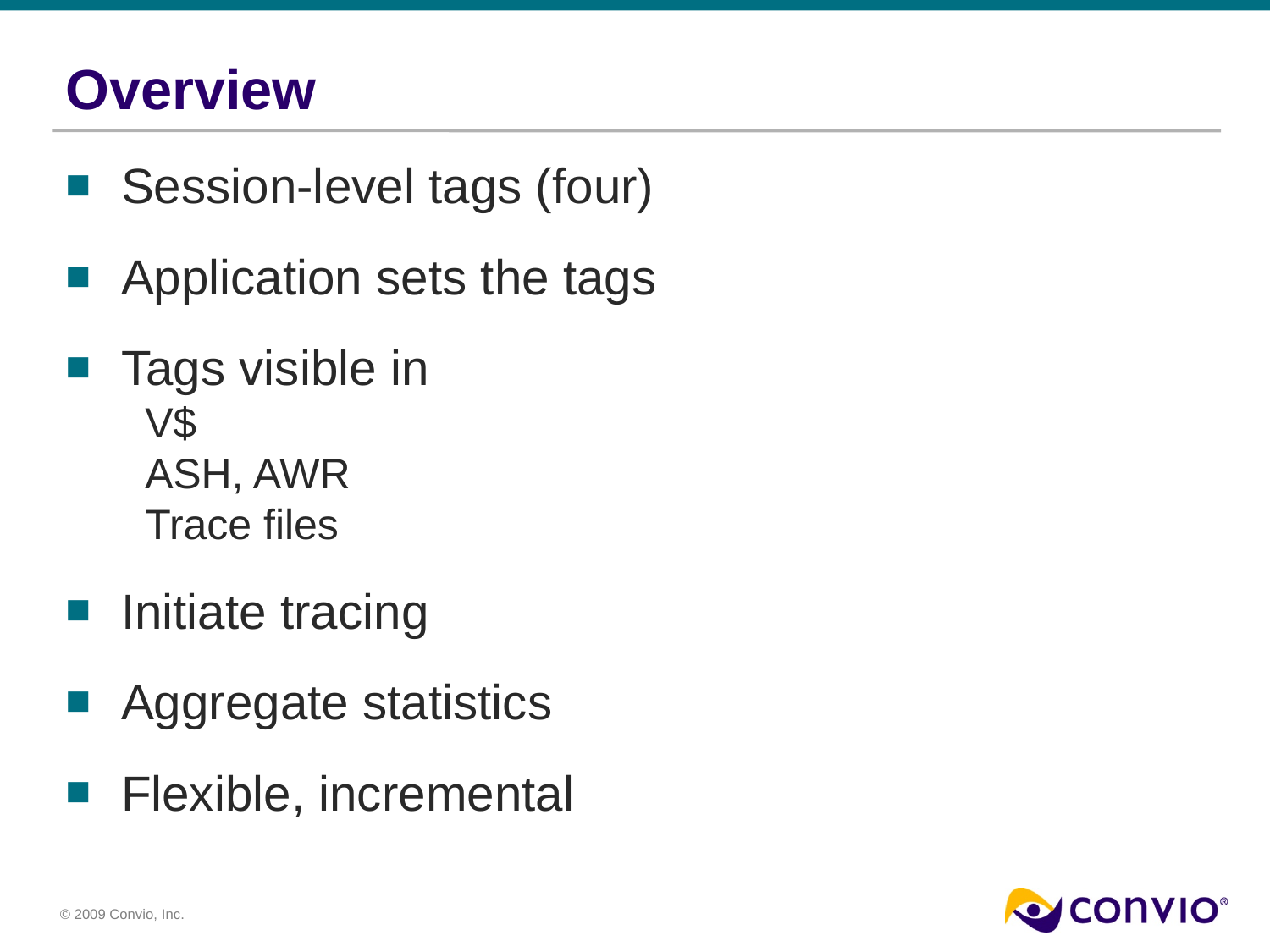

# Overview
Session-level tags (four)
Application sets the tags
Tags visible in
V$
ASH, AWR
Trace files
Initiate tracing
Aggregate statistics
Flexible, incremental